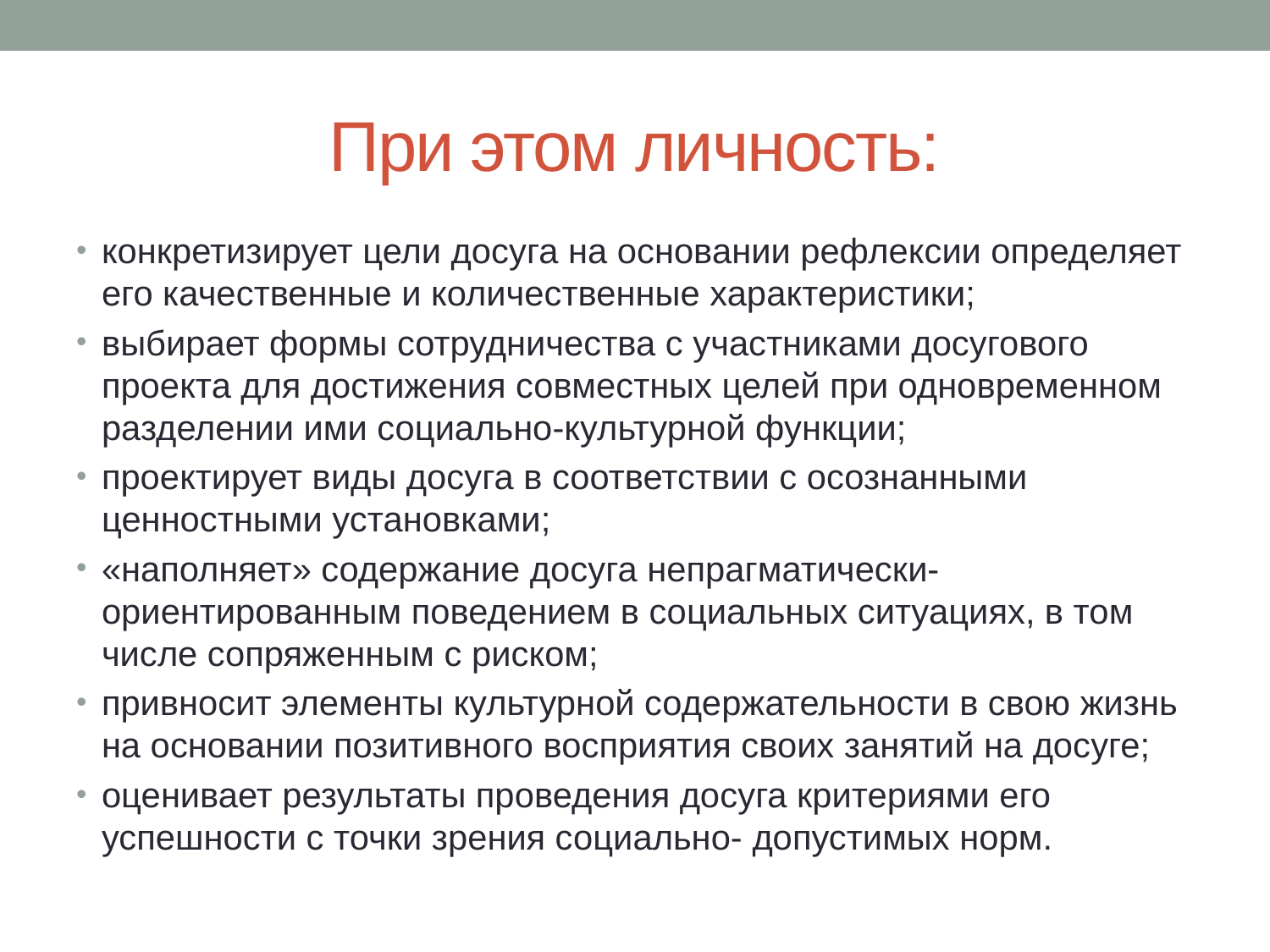

# При этом личность:
конкретизирует цели досуга на основании рефлексии определяет его качественные и количественные характеристики;
выбирает формы сотрудничества с участниками досугового проекта для достижения совместных целей при одновременном разделении ими социально-культурной функции;
проектирует виды досуга в соответствии с осознанными ценностными установками;
«наполняет» содержание досуга непрагматически- ориентированным поведением в социальных ситуациях, в том числе сопряженным с риском;
привносит элементы культурной содержательности в свою жизнь на основании позитивного восприятия своих занятий на досуге;
оценивает результаты проведения досуга критериями его успешности с точки зрения социально- допустимых норм.